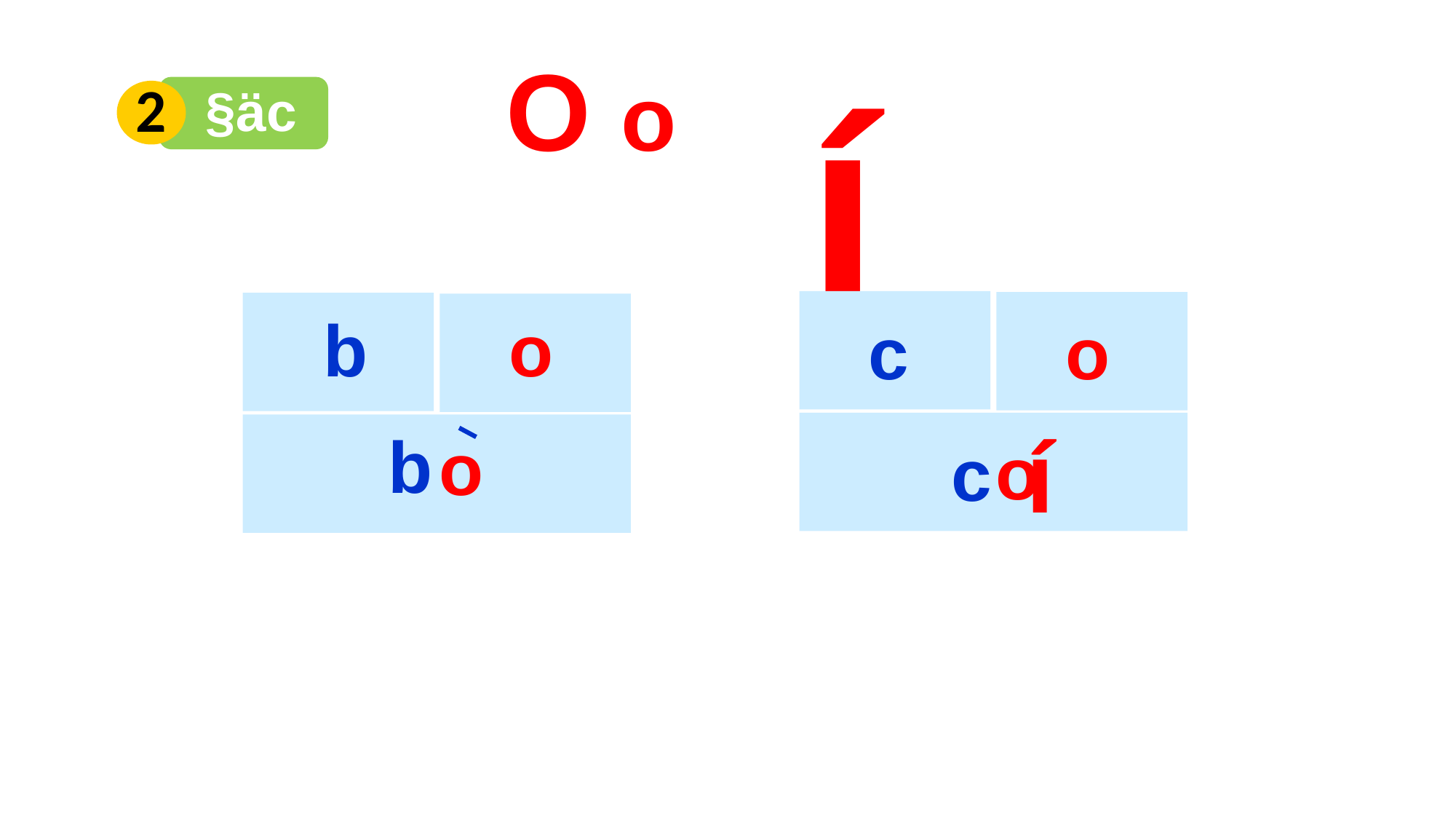

í
O o
2
§äc

b
o
c
o
í

b
o
o
c